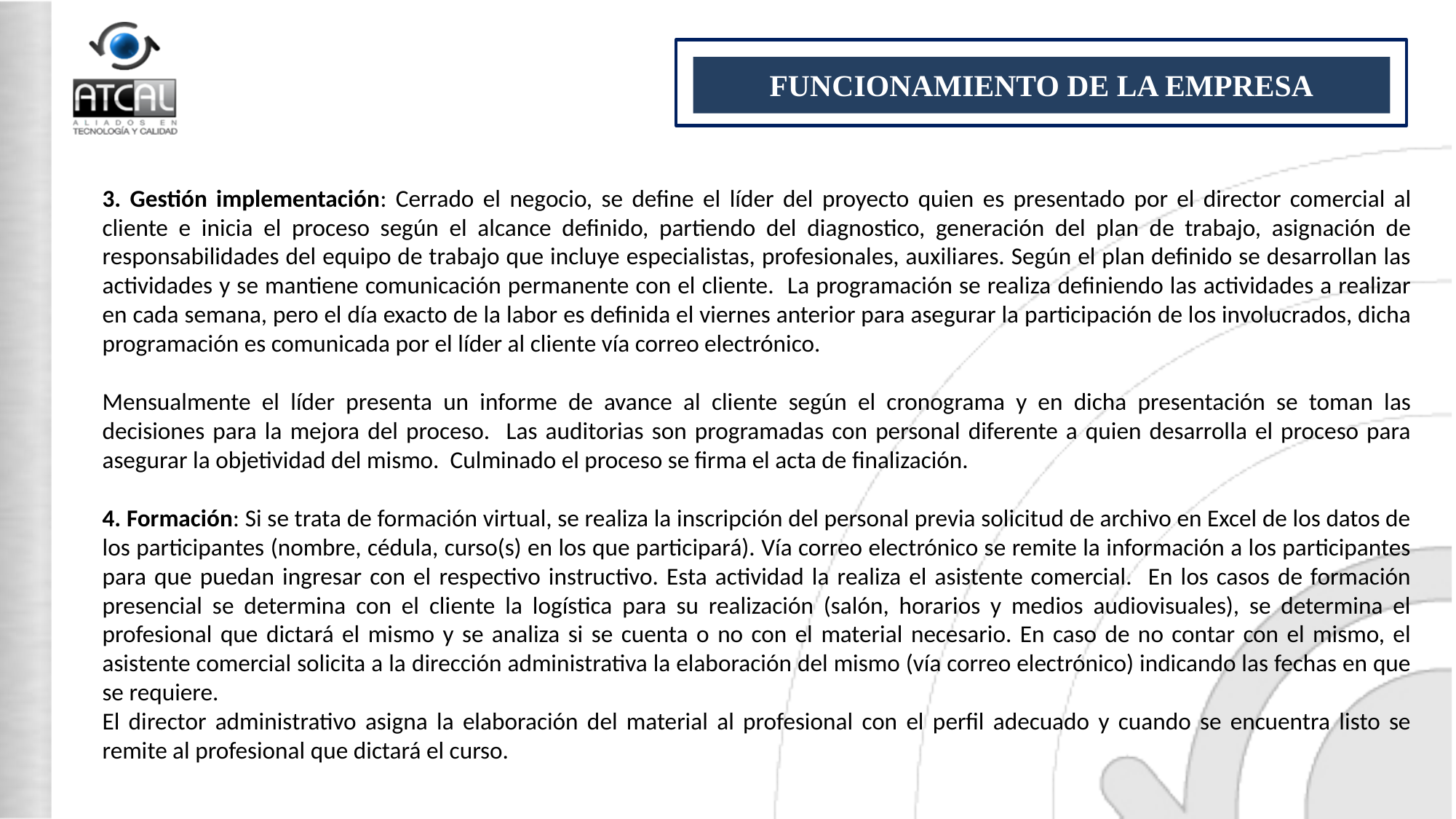

FUNCIONAMIENTO DE LA EMPRESA
3. Gestión implementación: Cerrado el negocio, se define el líder del proyecto quien es presentado por el director comercial al cliente e inicia el proceso según el alcance definido, partiendo del diagnostico, generación del plan de trabajo, asignación de responsabilidades del equipo de trabajo que incluye especialistas, profesionales, auxiliares. Según el plan definido se desarrollan las actividades y se mantiene comunicación permanente con el cliente.  La programación se realiza definiendo las actividades a realizar en cada semana, pero el día exacto de la labor es definida el viernes anterior para asegurar la participación de los involucrados, dicha programación es comunicada por el líder al cliente vía correo electrónico.

Mensualmente el líder presenta un informe de avance al cliente según el cronograma y en dicha presentación se toman las decisiones para la mejora del proceso.  Las auditorias son programadas con personal diferente a quien desarrolla el proceso para asegurar la objetividad del mismo.  Culminado el proceso se firma el acta de finalización.

4. Formación: Si se trata de formación virtual, se realiza la inscripción del personal previa solicitud de archivo en Excel de los datos de los participantes (nombre, cédula, curso(s) en los que participará). Vía correo electrónico se remite la información a los participantes para que puedan ingresar con el respectivo instructivo. Esta actividad la realiza el asistente comercial.  En los casos de formación presencial se determina con el cliente la logística para su realización (salón, horarios y medios audiovisuales), se determina el profesional que dictará el mismo y se analiza si se cuenta o no con el material necesario. En caso de no contar con el mismo, el asistente comercial solicita a la dirección administrativa la elaboración del mismo (vía correo electrónico) indicando las fechas en que se requiere.
El director administrativo asigna la elaboración del material al profesional con el perfil adecuado y cuando se encuentra listo se remite al profesional que dictará el curso.